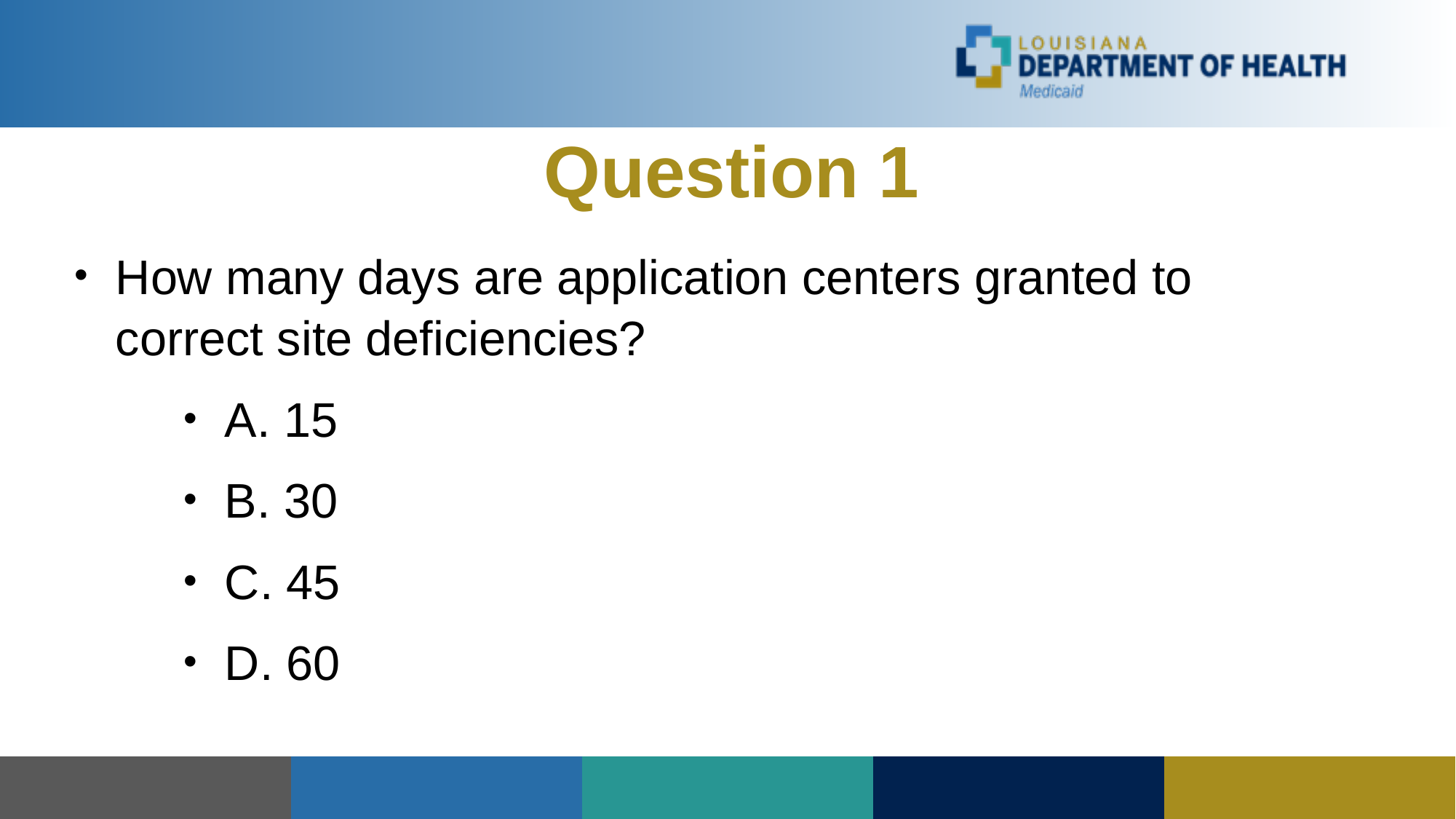

# Question 1
How many days are application centers granted to correct site deficiencies?
A. 15
B. 30
C. 45
D. 60
|  |  |  |  |  |
| --- | --- | --- | --- | --- |